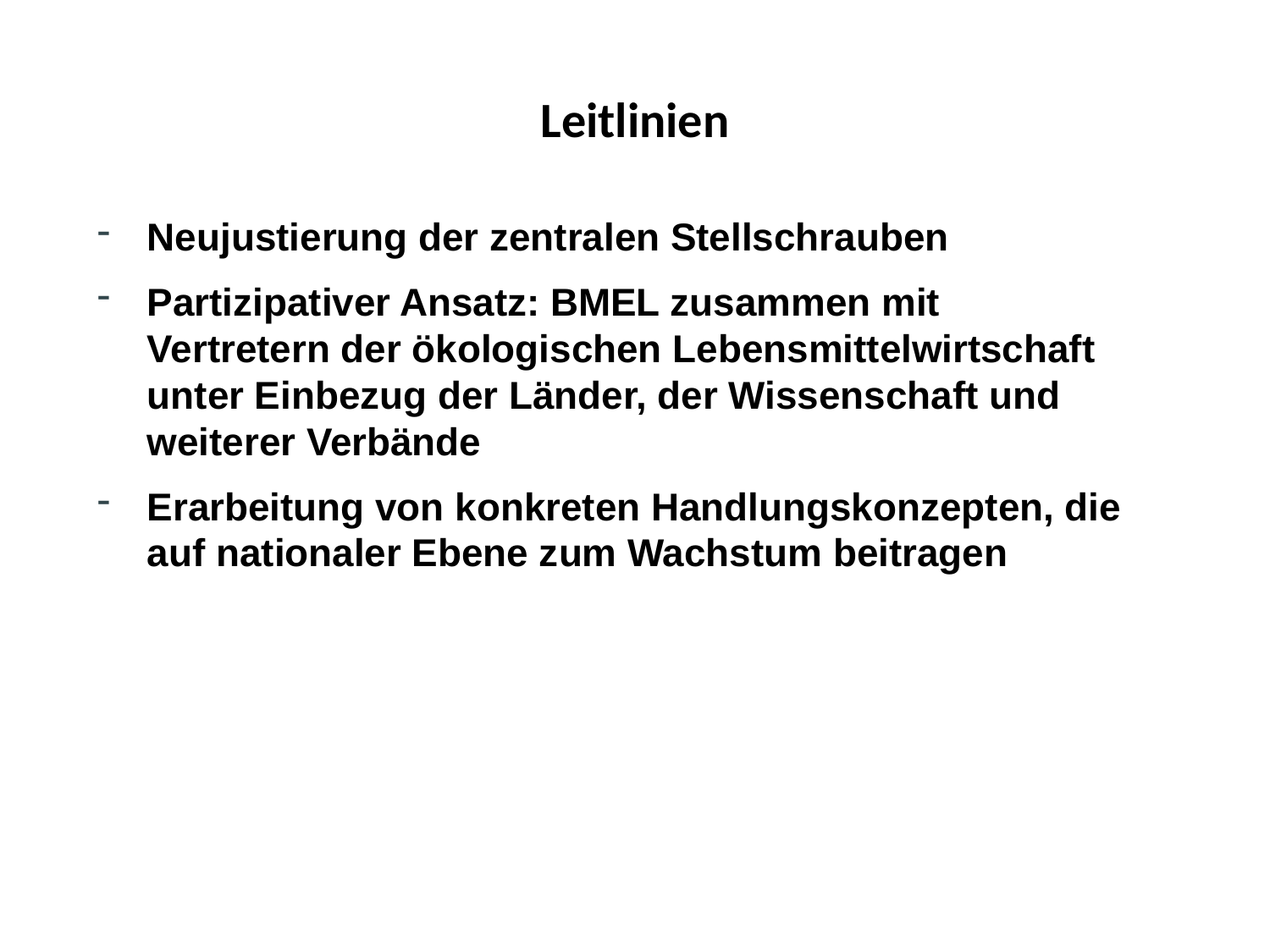

# Leitlinien
Neujustierung der zentralen Stellschrauben
Partizipativer Ansatz: BMEL zusammen mit Vertretern der ökologischen Lebensmittelwirtschaft unter Einbezug der Länder, der Wissenschaft und weiterer Verbände
Erarbeitung von konkreten Handlungskonzepten, die auf nationaler Ebene zum Wachstum beitragen